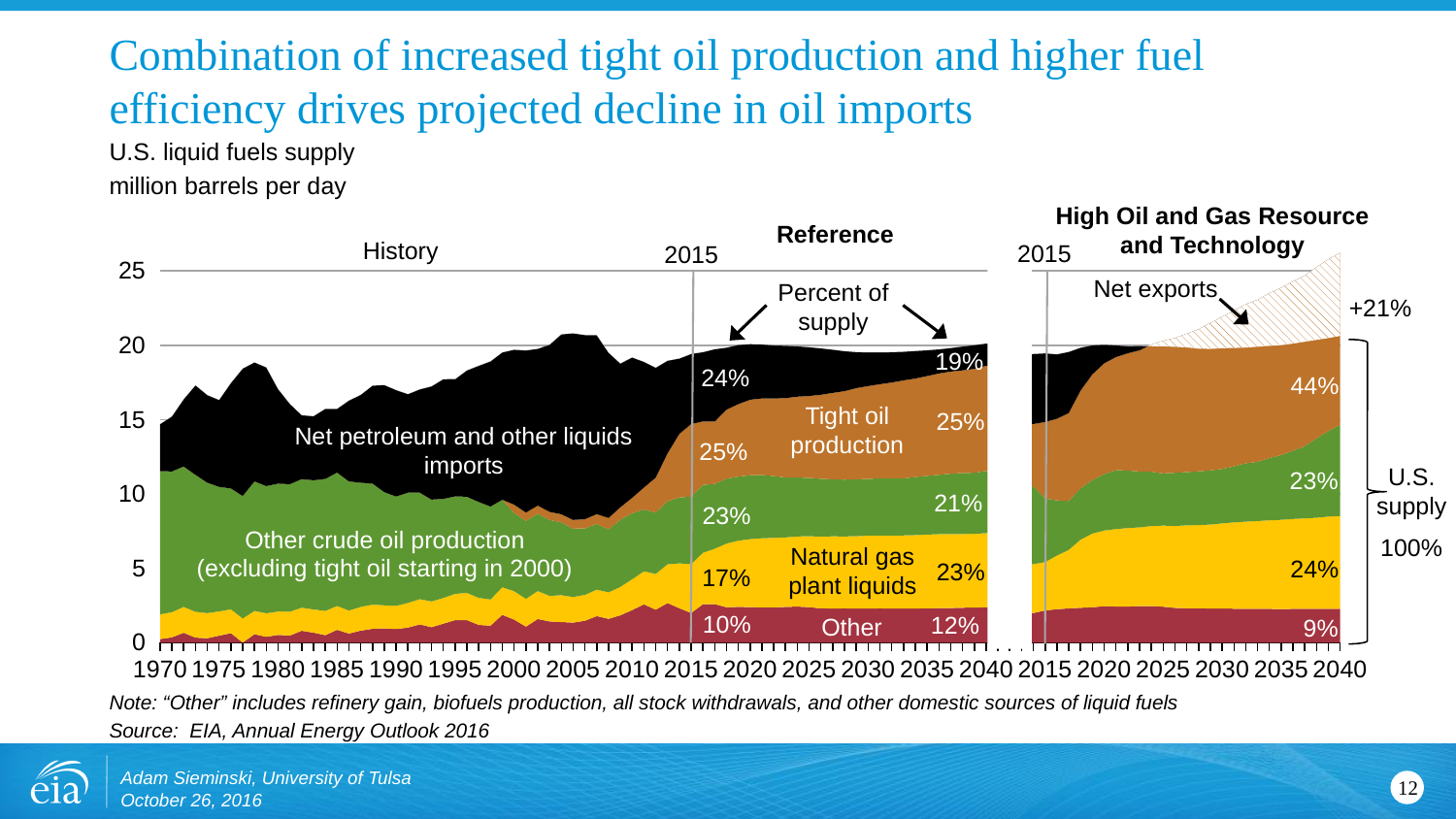

# Combination of increased tight oil production and higher fuel efficiency drives projected decline in oil imports
U.S. liquid fuels supply
million barrels per day
High Oil and Gas Resource and Technology

### Chart

| Category | Other | Natural Gas Plant Liquids | Crude Oil | Tight oil | Net Petroleum and Biofuels Imports | Net Exports |
|---|---|---|---|---|---|---|
| 1970 | 0.23973399999999945 | 1.660044 | 9.636849 | 0.0 | 3.160559 | None |
|  | 0.35560500000000017 | 1.692644 | 9.462778 | 0.0 | 3.701466 | None |
|  | 0.6634069999999976 | 1.74376 | 9.440896 | 0.0 | 4.518921000000001 | None |
|  | 0.33670400000000034 | 1.738145 | 9.207953 | 0.0 | 6.024877 | None |
|  | 0.29890499999999887 | 1.68794 | 8.774205 | 0.0 | 5.89166 | None |
| 1975 | 0.4681390000000003 | 1.632762 | 8.374737 | 0.0 | 5.846321 | None |
|  | 0.635829 | 1.6039480000000002 | 8.131639 | 0.0 | 7.08965 | None |
|  | 0.004630000000002132 | 1.617685 | 8.244562 | 0.0 | 8.564542 | None |
|  | 0.5702109999999985 | 1.567359 | 8.707441000000001 | 0.0 | 8.001611 | None |
|  | 0.39209100000000197 | 1.583625 | 8.551534 | 0.0 | 7.98529 | None |
| 1980 | 0.5214369999999979 | 1.5731890000000002 | 8.596626 | 0.0 | 6.364609000000001 | None |
|  | 0.47648499999999916 | 1.608548 | 8.571573 | 0.0 | 5.40109 | None |
|  | 0.7986309999999992 | 1.550349 | 8.648534 | 0.0 | 4.298206 | None |
|  | 0.6727379999999998 | 1.5587010000000001 | 8.687668 | 0.0 | 4.312027 | None |
|  | 0.5014840000000009 | 1.6297190000000001 | 8.878950999999999 | 0.0 | 4.715461 | None |
| 1985 | 0.859705999999997 | 1.6092 | 8.971378000000001 | 0.0 | 4.286134 | None |
|  | 0.6108729999999996 | 1.5506849999999999 | 8.680142 | 0.0 | 5.438927 | None |
|  | 0.8067019999999967 | 1.595318 | 8.348977999999999 | 0.0 | 5.914048 | None |
|  | 0.932239 | 1.6248420000000001 | 8.139689 | 0.0 | 6.58654 | None |
|  | 0.9647759999999954 | 1.545548 | 7.6130770000000005 | 0.0 | 7.201752000000001 | None |
| 1990 | 0.913400999999999 | 1.558901 | 7.355307 | 0.0 | 7.160887 | None |
|  | 1.0121409999999995 | 1.659337 | 7.416545 | 0.0 | 6.625813 | None |
|  | 1.2265079999999988 | 1.697208 | 7.171125 | 0.0 | 6.938014 | None |
|  | 1.0366479999999998 | 1.735666 | 6.846665 | 0.0 | 7.617752 | None |
|  | 1.2759629999999995 | 1.726575 | 6.661579 | 0.0 | 8.054042 | None |
| 1995 | 1.5170730000000001 | 1.762189 | 6.559639 | 0.0 | 7.885689 | None |
|  | 1.5163679999999984 | 1.830109 | 6.464527 | 0.0 | 8.4979 | None |
|  | 1.1934300000000007 | 1.817167 | 6.451592 | 0.0 | 9.158115 | None |
|  | 1.1423170000000005 | 1.7594580000000002 | 6.2518329999999995 | 0.0 | 9.763532 | None |
|  | 1.8757489999999994 | 1.849644 | 5.881457999999999 | 0.0 | 9.912486000000001 | None |
| 2000 | 1.5494420000000015 | 1.91097 | 5.250604000000001 | 0.571 | 10.419061 | None |
|  | 1.0785879999999977 | 1.868395 | 5.240401 | 0.561 | 10.900323 | None |
|  | 1.5905169999999984 | 1.880241 | 5.199078 | 0.545 | 10.546468 | None |
|  | 1.4272129999999992 | 1.7192049999999999 | 5.1083 | 0.541 | 11.237789000000001 | None |
|  | 1.3840860000000028 | 1.809156 | 4.8889949999999995 | 0.552 | 12.096913 | None |
| 2005 | 1.3524370000000001 | 1.7169949999999998 | 4.595822 | 0.588 | 12.548907999999999 | None |
|  | 1.4715800000000008 | 1.738778 | 4.470592 | 0.616 | 12.390468 | None |
|  | 1.784172000000001 | 1.7829970000000002 | 4.414378999999999 | 0.663 | 12.03583 | None |
|  | 1.599493 | 1.783667 | 4.233137 | 0.768 | 11.113667 | None |
|  | 1.8407919999999995 | 1.909929 | 4.516085 | 0.838 | 9.666594 | None |
| 2010 | 2.189849000000002 | 2.0740250000000002 | 4.446571 | 1.029 | 9.440681 | None |
|  | 2.578413 | 2.2160680000000004 | 4.1542829999999995 | 1.483 | 8.450308000000001 | None |
|  | 2.2134190000000022 | 2.40794 | 4.136721 | 2.339 | 7.393134 | None |
|  | 2.6638520000000026 | 2.605636 | 4.240197 | 3.214 | 6.237443 | None |
|  | 2.3177040000000027 | 3.014515 | 4.431635 | 4.276736 | 5.065024 | None |
| 2015 | 1.9940500000000005 | 3.287301 | 4.538437999999998 | 4.886933 | 4.706546 | None |
|  | 2.588279 | 3.454602 | 4.565600000000001 | 4.270537 | 4.657853 | None |
|  | 2.591911 | 3.724043 | 4.365301 | 4.189224 | 4.862691000000001 | None |
|  | 2.379888 | 4.283718 | 4.367113000000001 | 4.644082 | 4.165022 | None |
|  | 2.406098 | 4.450723 | 4.306511 | 4.878266 | 3.983149 | None |
| 2020 | 2.392078 | 4.569825 | 4.297327 | 5.080046 | 3.7359220000000004 | None |
|  | 2.371339 | 4.650678 | 4.253983 | 5.150361 | 3.627822 | None |
|  | 2.370464 | 4.671221 | 4.161932 | 5.215876 | 3.568352 | None |
|  | 2.402373 | 4.673 | 4.036966 | 5.33733 | 3.516932 | None |
|  | 2.4250510000000007 | 4.716896 | 3.962492 | 5.440917 | 3.3807309999999995 | None |
| 2025 | 2.388905 | 4.76669 | 3.9284609999999995 | 5.505674 | 3.278318 | None |
|  | 2.307065 | 4.822836 | 3.8901389999999996 | 5.651463 | 3.1221170000000003 | None |
|  | 2.296812 | 4.85473 | 3.831022 | 5.814229 | 2.905523 | None |
|  | 2.301647 | 4.840296 | 3.818378 | 5.953516 | 2.69013 | None |
|  | 2.2988100000000005 | 4.86025 | 3.826989000000001 | 6.132565 | 2.4244659999999993 | None |
| 2030 | 2.2988610000000005 | 4.896662 | 3.8131950000000003 | 6.248035 | 2.2604799999999994 | None |
|  | 2.3007890000000004 | 4.90285 | 3.852818000000001 | 6.322303 | 2.139267999999999 | None |
|  | 2.298429 | 4.900649 | 3.856782 | 6.440781 | 2.0366400000000002 | None |
|  | 2.295685 | 4.914444 | 3.8350739999999996 | 6.593435 | 1.9270180000000006 | None |
|  | 2.295767 | 4.934633 | 3.911517999999999 | 6.619168 | 1.853507 | None |
| 2035 | 2.310356 | 4.954827 | 3.9483869999999994 | 6.716601 | 1.7347350000000004 | None |
|  | 2.3230500000000003 | 4.971729 | 3.9923159999999998 | 6.818995 | 1.6192249999999995 | None |
|  | 2.3292209999999995 | 4.975657 | 4.057175999999999 | 6.869867 | 1.5818199999999998 | None |
|  | 2.347368 | 4.954751 | 4.109876999999999 | 6.900112 | 1.6053539999999997 | None |
|  | 2.3616070000000002 | 4.955812 | 4.106429 | 6.984382 | 1.6017160000000004 | None |
| 2040 | 2.371634 | 4.9902 | 4.182611999999999 | 7.077168 | 1.4947839999999997 | None |
|  | 2.371634 | 4.9902 | 4.182611999999999 | 7.077168 | 1.4947839999999997 | None |
|  | 2.182842000000001 | 4.1387504999999996 | 4.707507499999998 | 5.635068 | 3.1006650000000002 | None |
|  | 1.9940500000000023 | 3.287301 | 5.232402999999999 | 4.192968 | 4.706546 | None |
|  | 1.9940500000000023 | 3.287301 | 5.232402999999999 | 4.192968 | 4.706546 | None |
| 2015 | 2.162691 | 3.253994 | 4.271687 | 5.15311 | 4.615633 | None |
|  | 2.2519970000000002 | 3.608061 | 3.709058999999999 | 5.492949 | 4.330531999999999 | None |
|  | 2.3008129999999998 | 3.932129 | 3.289567 | 5.917888 | 4.112673 | None |
|  | 2.3458759999999996 | 4.57875 | 3.4518319999999996 | 6.569117 | 2.8879080000000004 | None |
|  | 2.381188 | 4.95314 | 3.6074480000000007 | 7.10176 | 1.95244 | None |
| 2020 | 2.451479 | 5.087058 | 3.7992470000000003 | 7.446647 | 1.2501000000000002 | None |
|  | 2.4287659999999995 | 5.207481 | 3.963096 | 7.607618 | 0.7868220000000004 | None |
|  | 2.4265840000000005 | 5.276345 | 3.8653429999999993 | 7.893426 | 0.475026 | None |
|  | 2.4559379999999997 | 5.294947 | 3.7588179999999998 | 8.151817 | 0.2809720000000002 | None |
|  | 2.4642020000000002 | 5.377131 | 3.6554699999999993 | 8.553362 | None | -0.11051900000000021 |
| 2025 | 2.419428 | 5.450346 | 3.510499000000001 | 8.912643 | None | -0.36351100000000014 |
|  | 2.3370740000000003 | 5.50602 | 3.5810650000000006 | 9.054523 | None | -0.5807100000000002 |
|  | 2.3178609999999997 | 5.570957 | 3.5806199999999997 | 9.300007 | None | -0.9163049999999996 |
|  | 2.3138749999999995 | 5.589946 | 3.6167990000000003 | 9.550367 | None | -1.2985650000000002 |
|  | 2.2964059999999997 | 5.643298 | 3.644673000000001 | 9.902705 | None | -1.7346739999999996 |
| 2030 | 2.297606 | 5.721914 | 3.6625569999999996 | 10.230471 | None | -2.109227 |
|  | 2.284872 | 5.801153 | 3.767818 | 10.472885 | None | -2.5125929999999994 |
|  | 2.2758249999999998 | 5.861235 | 3.9261240000000015 | 10.69306 | None | -2.9086200000000004 |
|  | 2.2808249999999997 | 5.898855 | 3.9793020000000006 | 10.884762 | None | -3.142711 |
|  | 2.2712960000000004 | 5.954286 | 4.186964 | 11.080588 | None | -3.5320110000000002 |
| 2035 | 2.260128 | 6.001085 | 4.352222000000001 | 11.243146 | None | -3.847455 |
|  | 2.271446 | 6.046891 | 4.5922 | 11.369232 | None | -4.169257999999999 |
|  | 2.275695 | 6.07855 | 4.859250000000001 | 11.46421 | None | -4.438666 |
|  | 2.2700400000000003 | 6.127826 | 5.346276000000001 | 11.51374 | None | -4.8958960000000005 |
|  | 2.2843170000000006 | 6.194113 | 5.760157999999999 | 11.543341 | None | -5.2957849999999995 |
| 2040 | 2.2821620000000005 | 6.237065 | 6.120561 | 11.564402 | None | -5.572836 |
Reference
History
2015
2015

Net exports
Percent of supply
+21%

19%
24%
44%
Tight oil
production
25%
Net petroleum and other liquids
imports
25%
U.S. supply
100%
23%
21%
23%
Other crude oil production
(excluding tight oil starting in 2000)
Natural gas
plant liquids
24%
23%
17%
10%
12%
Other
9%
Note: “Other” includes refinery gain, biofuels production, all stock withdrawals, and other domestic sources of liquid fuels
Source:  EIA, Annual Energy Outlook 2016
Adam Sieminski, University of Tulsa
October 26, 2016
12